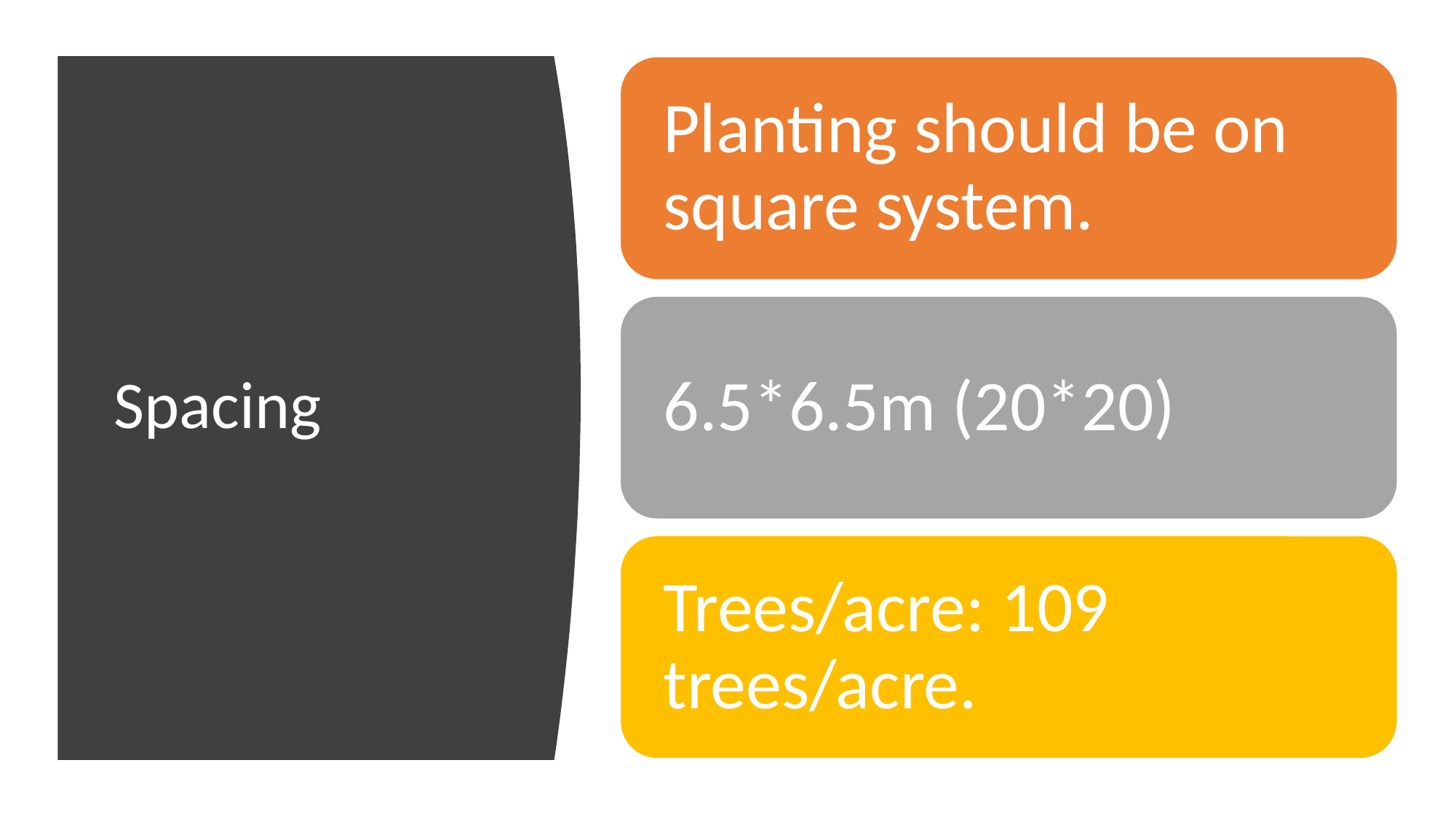

Planting should be on square system.
6.5*6.5m (20*20)
Trees/acre: 109 trees/acre.

# Spacing